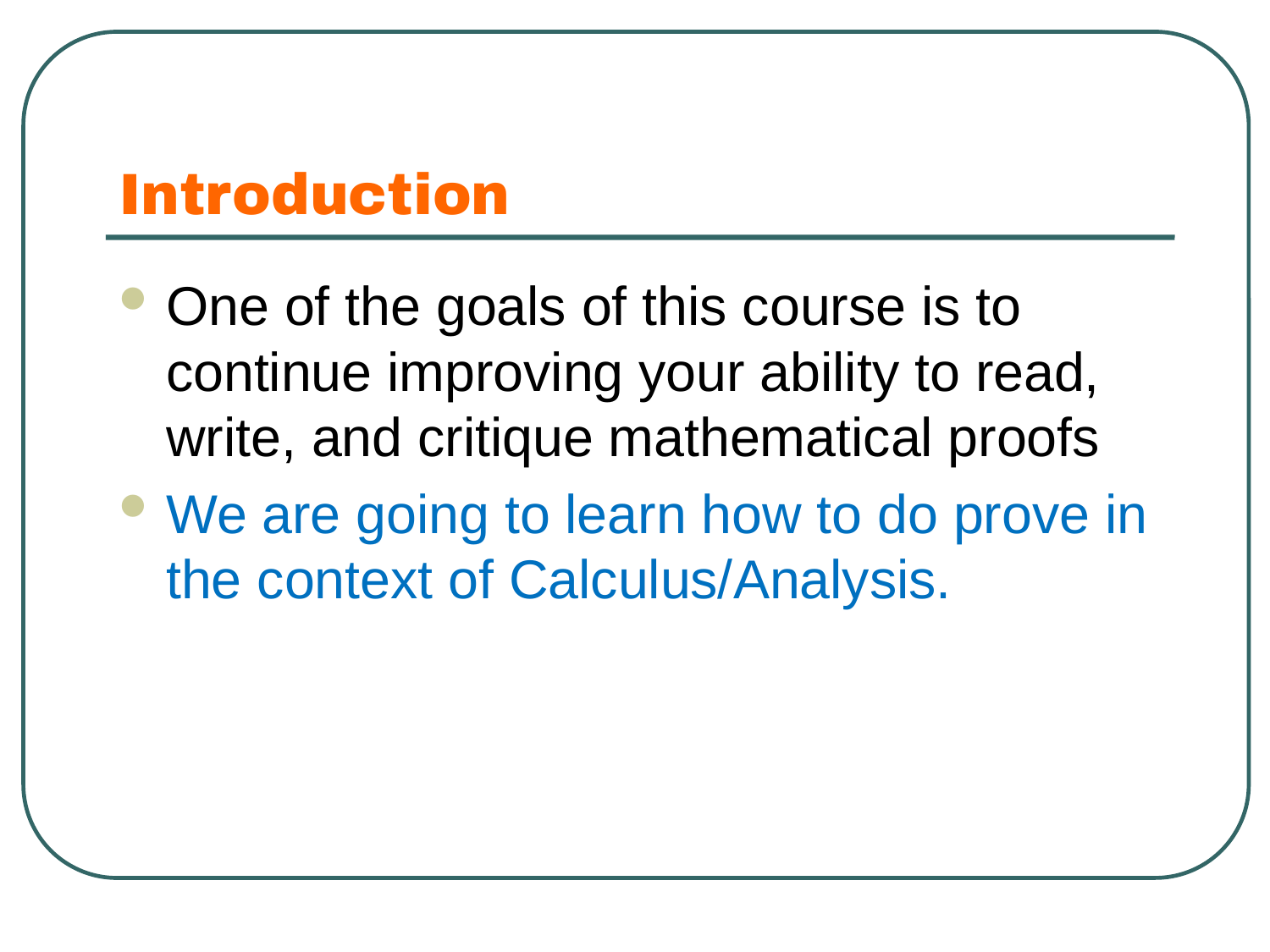

# Introduction
One of the goals of this course is to continue improving your ability to read, write, and critique mathematical proofs
We are going to learn how to do prove in the context of Calculus/Analysis.